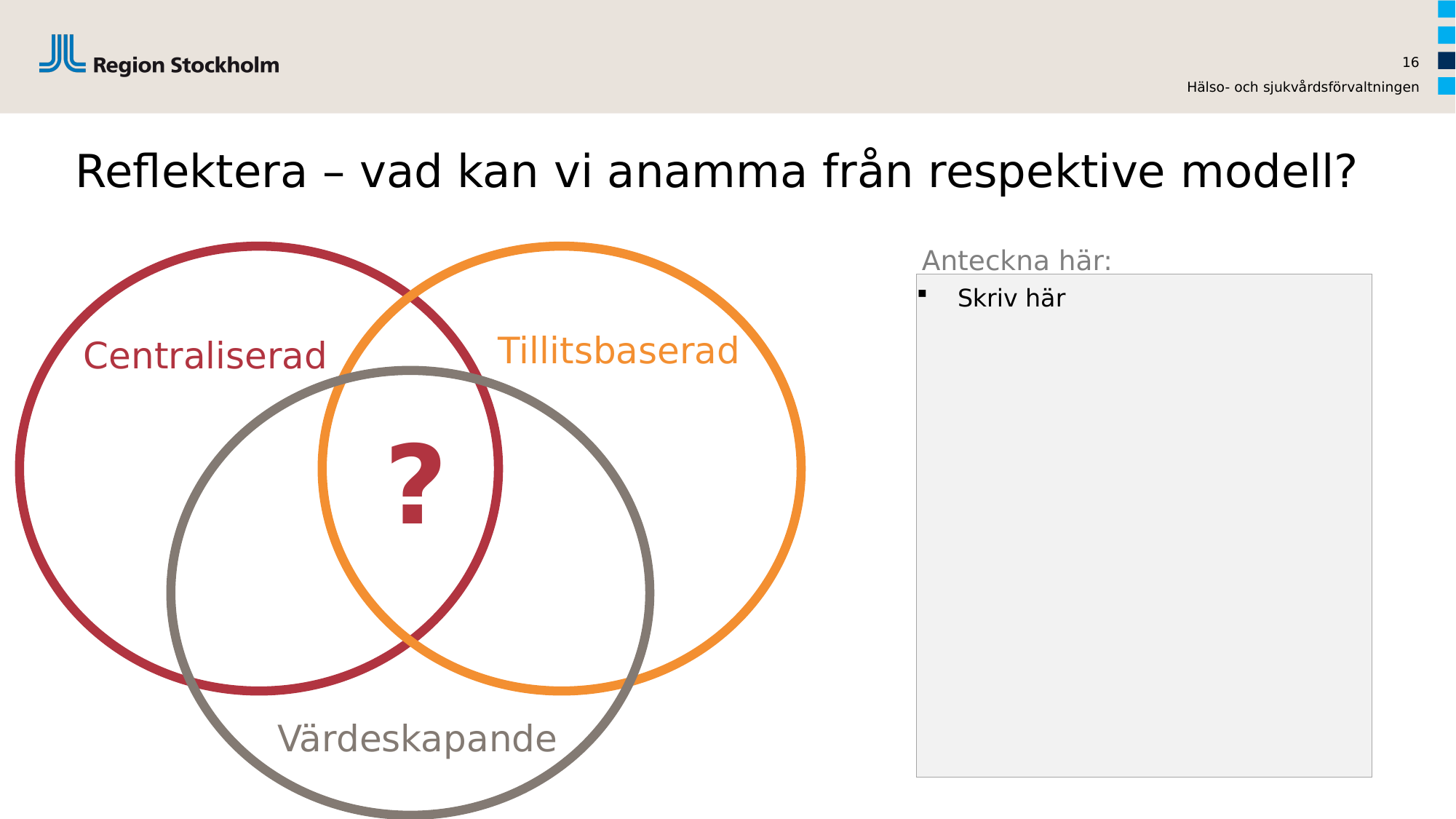

16
Hälso- och sjukvårdsförvaltningen
# Reflektera – vad kan vi anamma från respektive modell?
Anteckna här:

Skriv här
Tillitsbaserad
Centraliserad

?
Värdeskapande